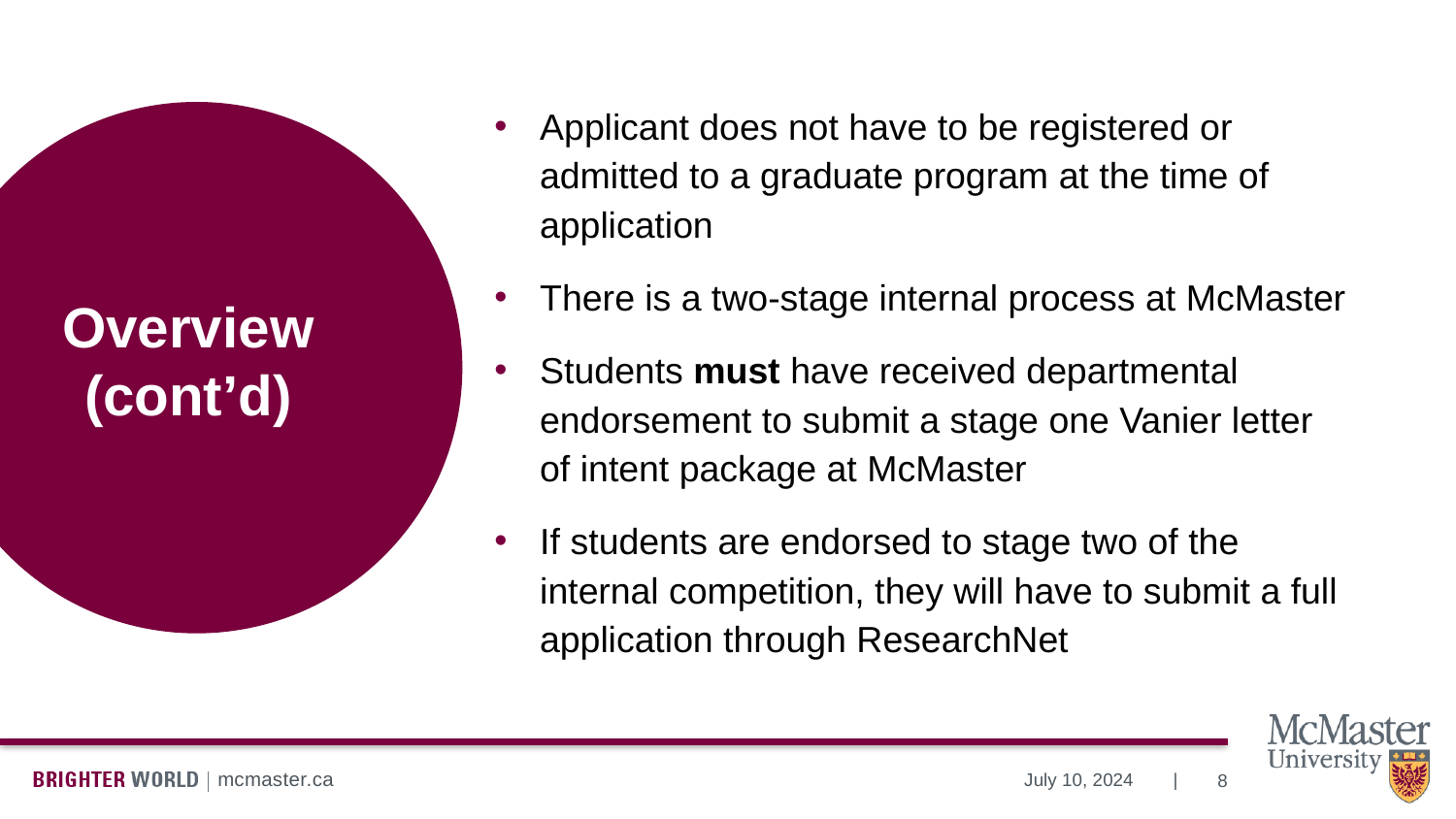

Applicant does not have to be registered or admitted to a graduate program at the time of application
There is a two-stage internal process at McMaster
Students must have received departmental endorsement to submit a stage one Vanier letter of intent package at McMaster
If students are endorsed to stage two of the internal competition, they will have to submit a full application through ResearchNet

# Overview (cont’d)

8
July 10, 2024